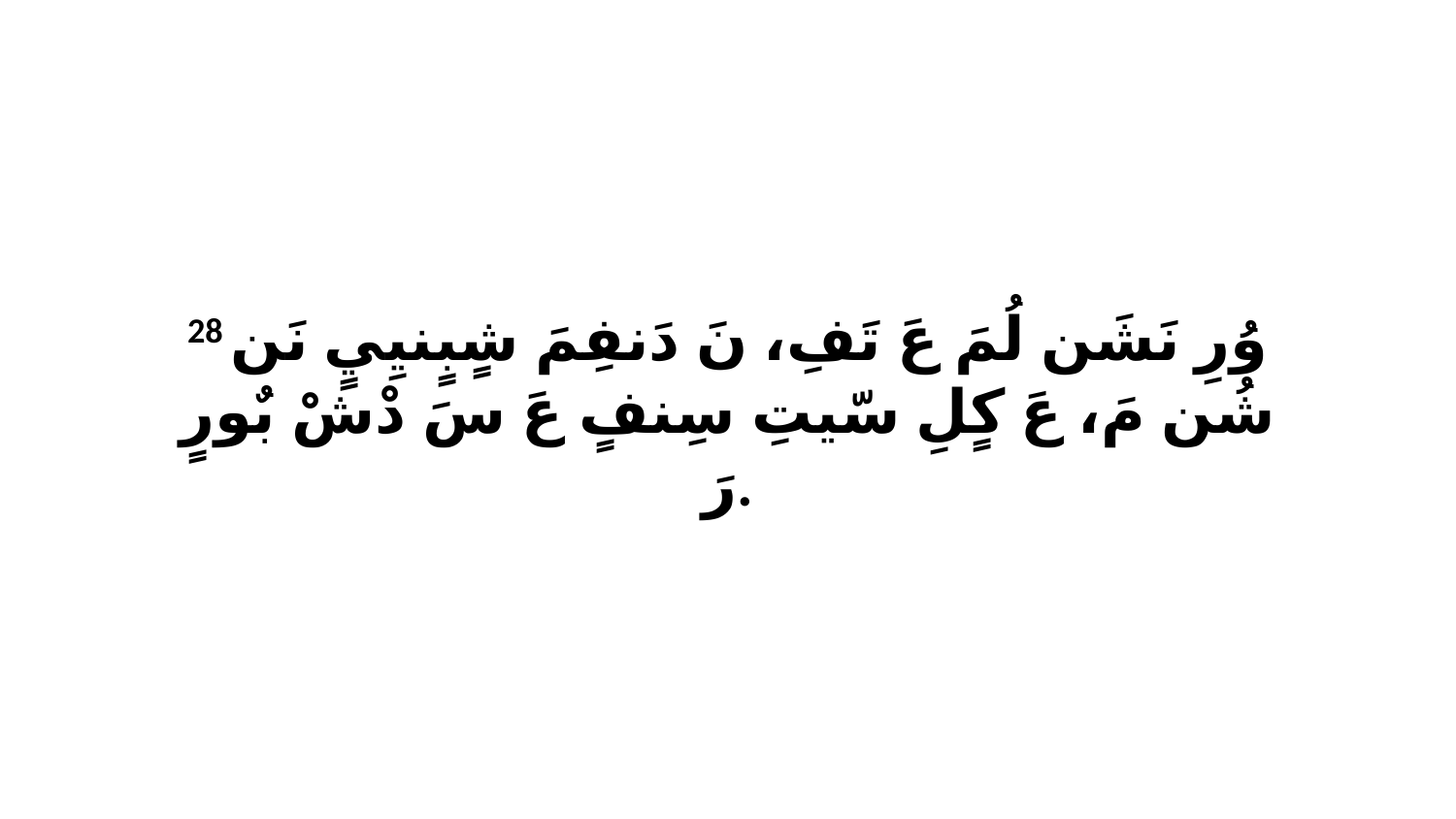

28 وُرِ نَشَن لُمَ عَ تَفِ، نَ دَنفِمَ شٍبٍنيِيٍ نَن شُن مَ، عَ كٍلِ سّيتِ سِنفٍ عَ سَ دْشْ بٌورٍ رَ.